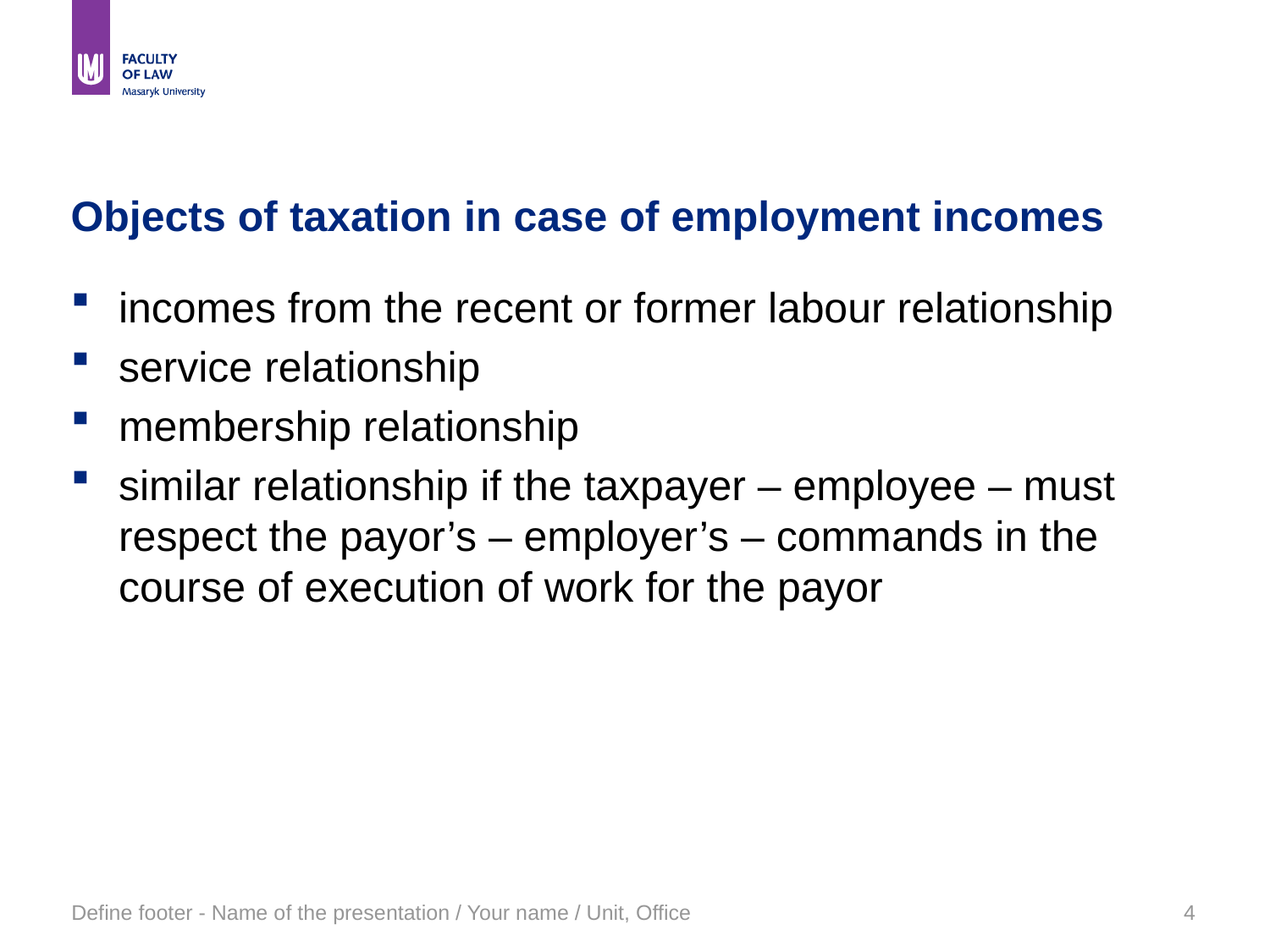

# Objects of taxation in case of employment incomes
incomes from the recent or former labour relationship
service relationship
membership relationship
similar relationship if the taxpayer – employee – must respect the payor’s – employer’s – commands in the course of execution of work for the payor
Define footer - Name of the presentation / Your name / Unit, Office
4